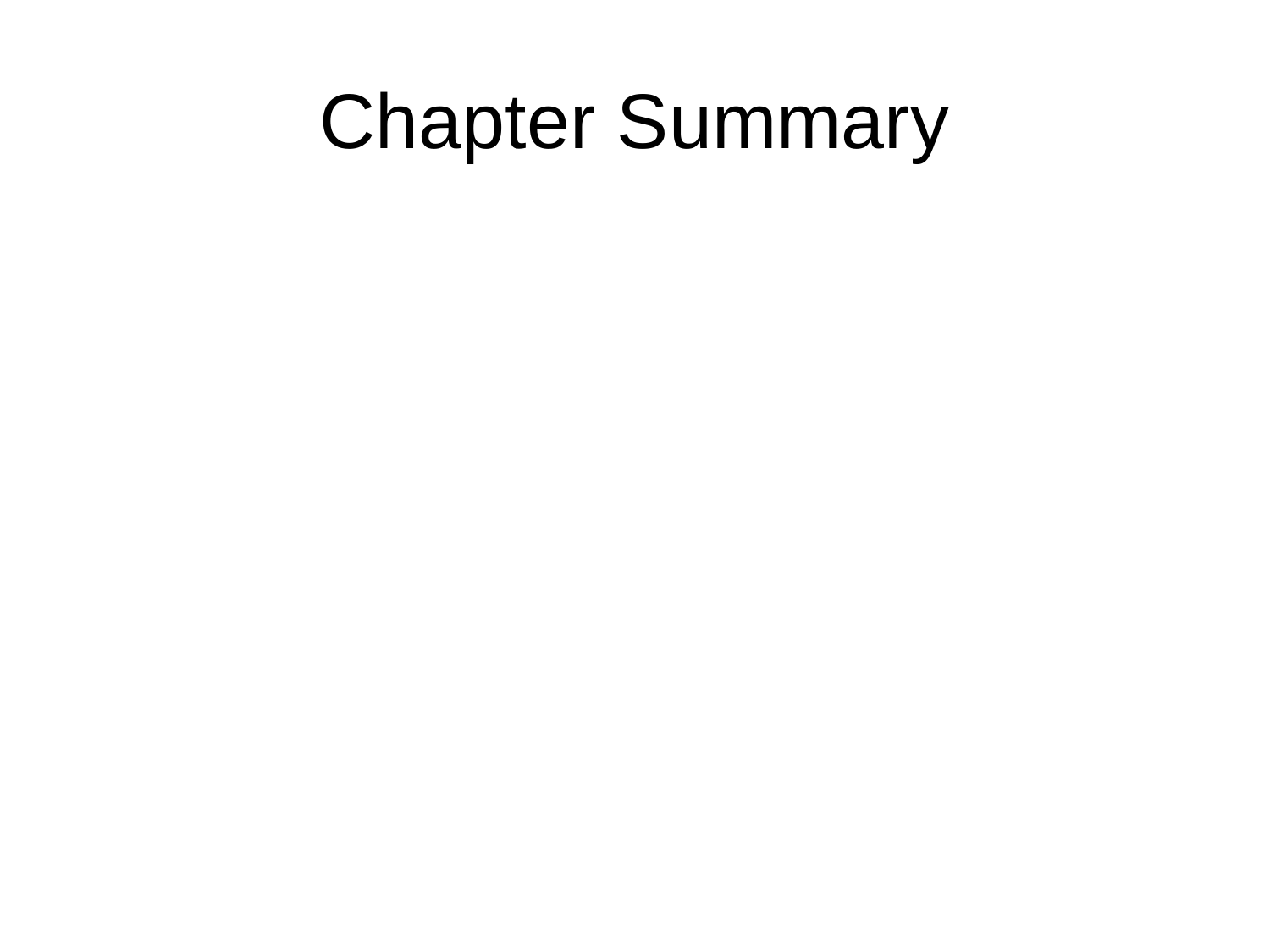

# Chapter Summary

© 2013 Pearson Education, Inc.